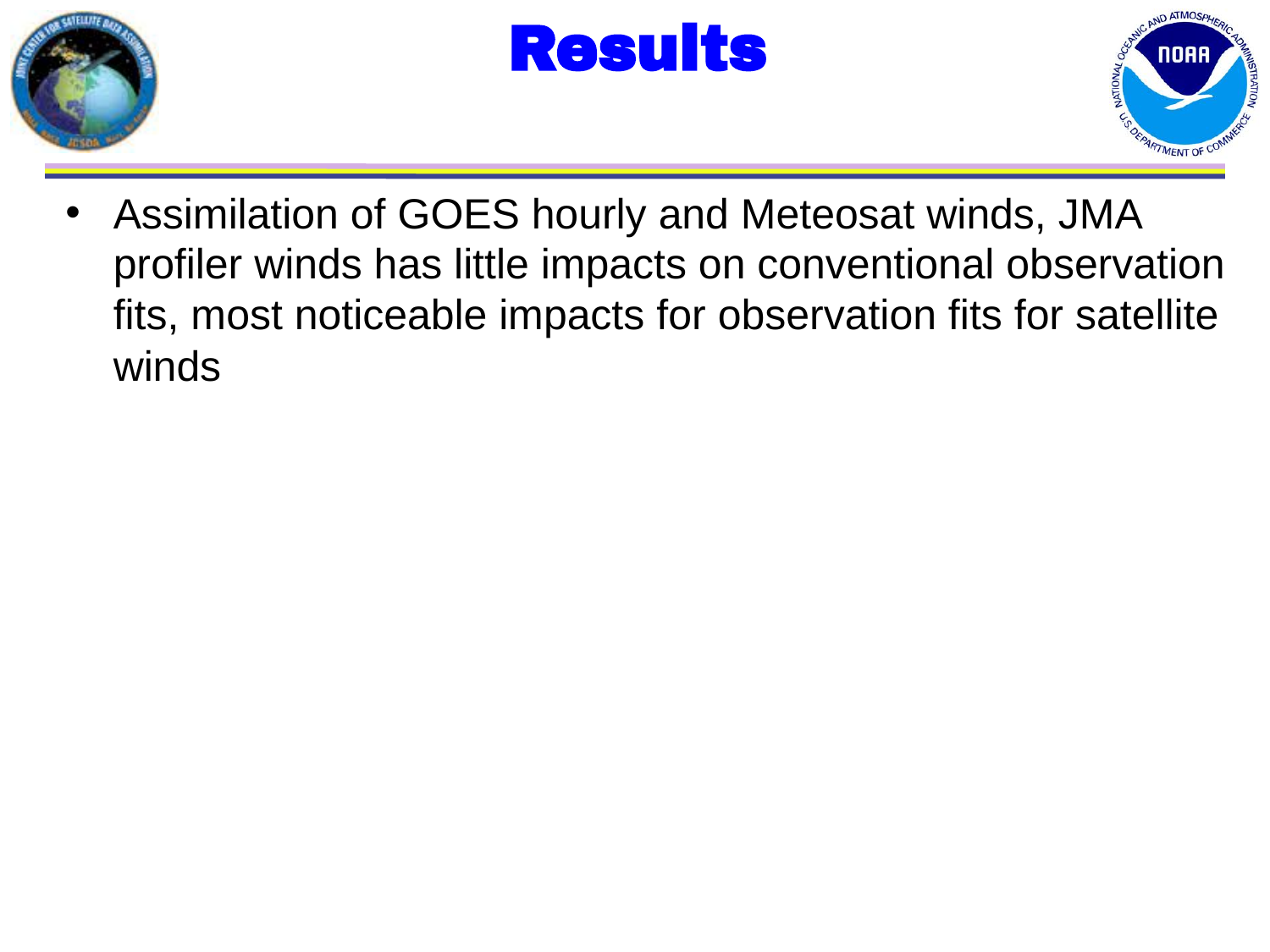

Results
Assimilation of GOES hourly and Meteosat winds, JMA profiler winds has little impacts on conventional observation fits, most noticeable impacts for observation fits for satellite winds

      18